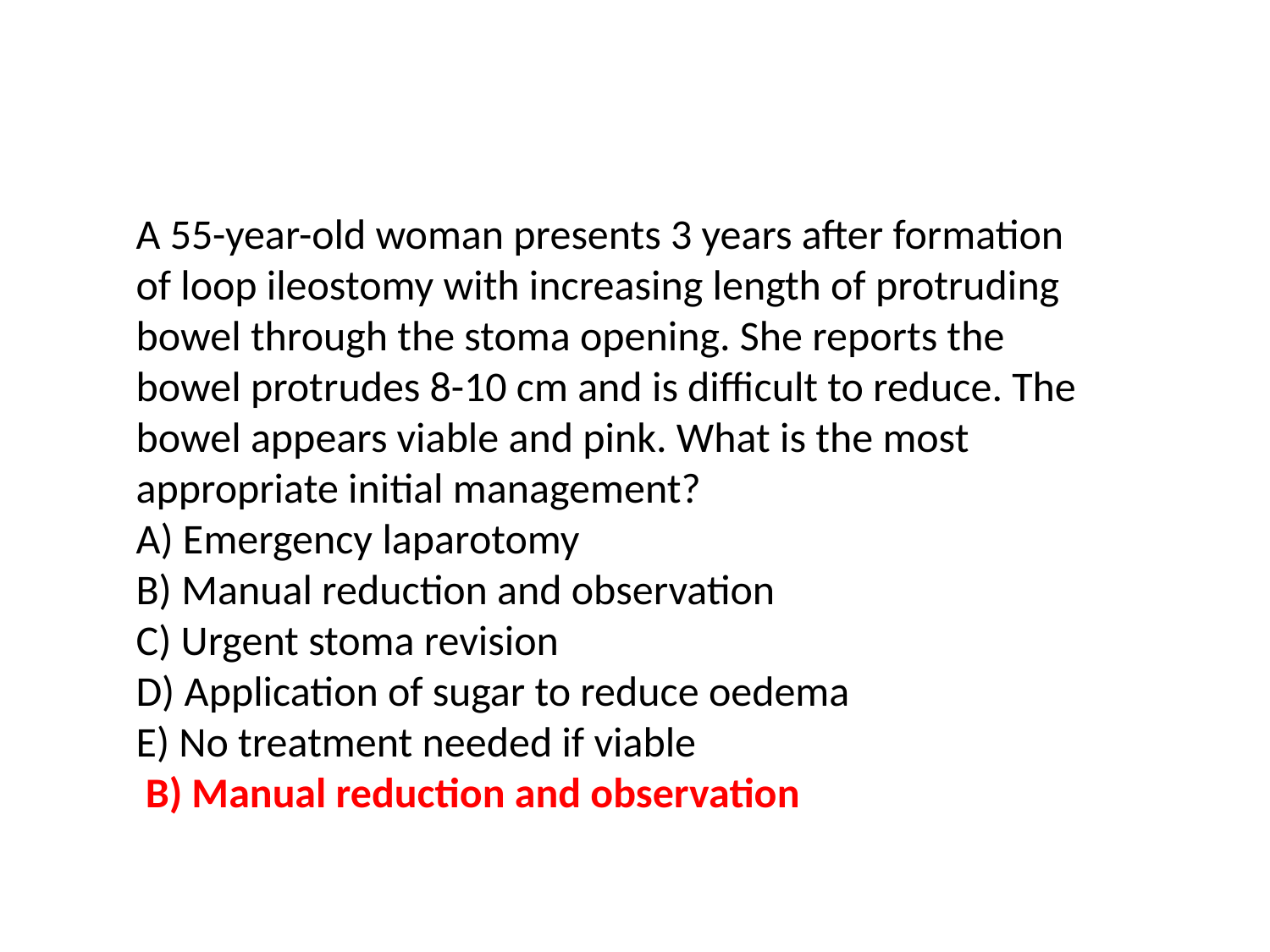

A 55-year-old woman presents 3 years after formation of loop ileostomy with increasing length of protruding bowel through the stoma opening. She reports the bowel protrudes 8-10 cm and is difficult to reduce. The bowel appears viable and pink. What is the most appropriate initial management?
A) Emergency laparotomy
B) Manual reduction and observation
C) Urgent stoma revision
D) Application of sugar to reduce oedema
E) No treatment needed if viable
 B) Manual reduction and observation